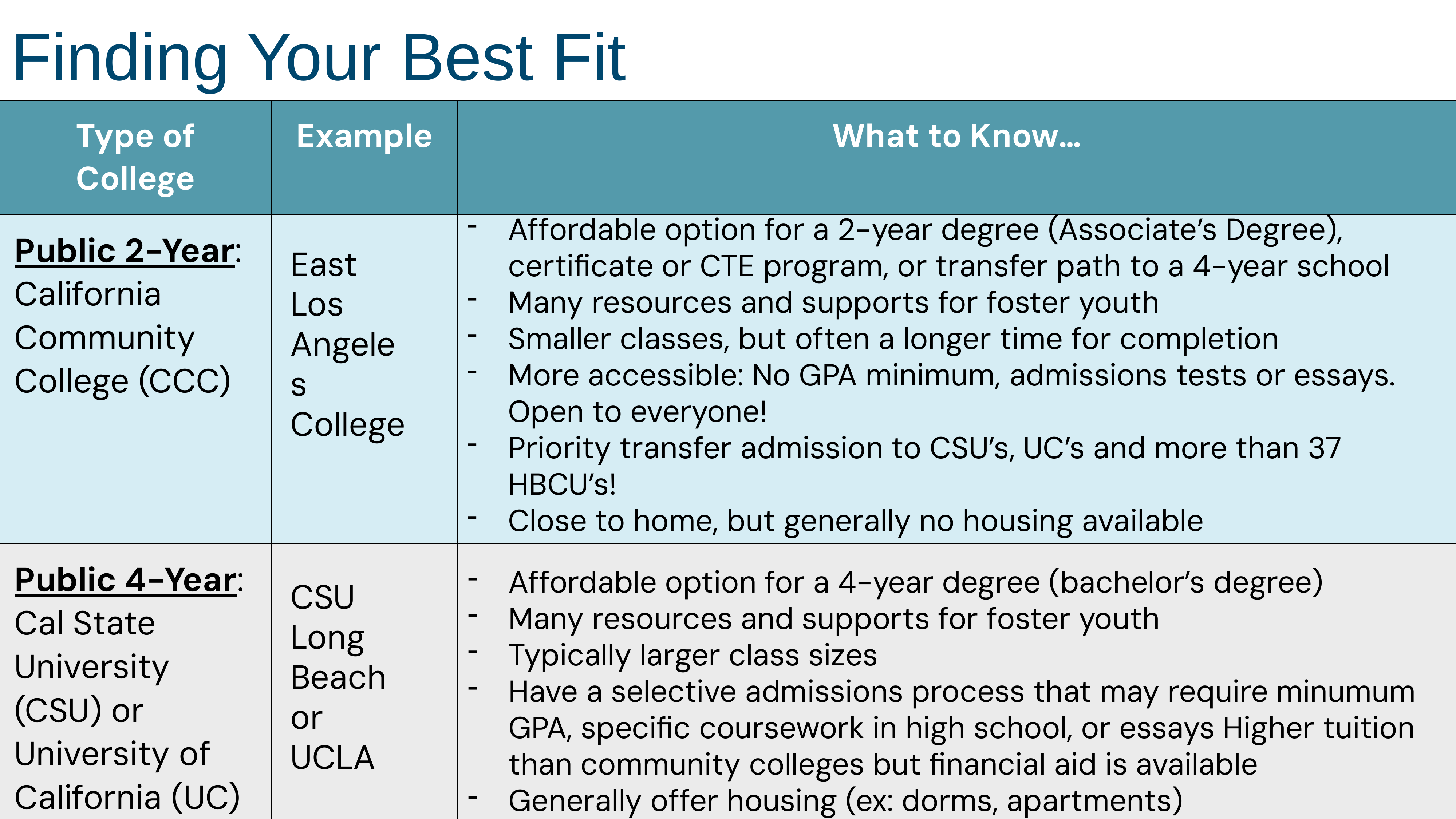

# Finding Your Best Fit
| Type of College | Example | What to Know… |
| --- | --- | --- |
| Public 2-Year: California Community College (CCC) |  |  |
| Public 4-Year: Cal State University (CSU) or University of California (UC) |  |  |
Affordable option for a 2-year degree (Associate’s Degree), certificate or CTE program, or transfer path to a 4-year school
Many resources and supports for foster youth
Smaller classes, but often a longer time for completion
More accessible: No GPA minimum, admissions tests or essays.  Open to everyone!
Priority transfer admission to CSU’s, UC’s and more than 37  HBCU’s!
Close to home, but generally no housing available
East Los Angeles College
Affordable option for a 4-year degree (bachelor’s degree)
Many resources and supports for foster youth
Typically larger class sizes
Have a selective admissions process that may require minumum GPA, specific coursework in high school, or essays Higher tuition than community colleges but financial aid is available
Generally offer housing (ex: dorms, apartments)
CSU Long Beach or UCLA